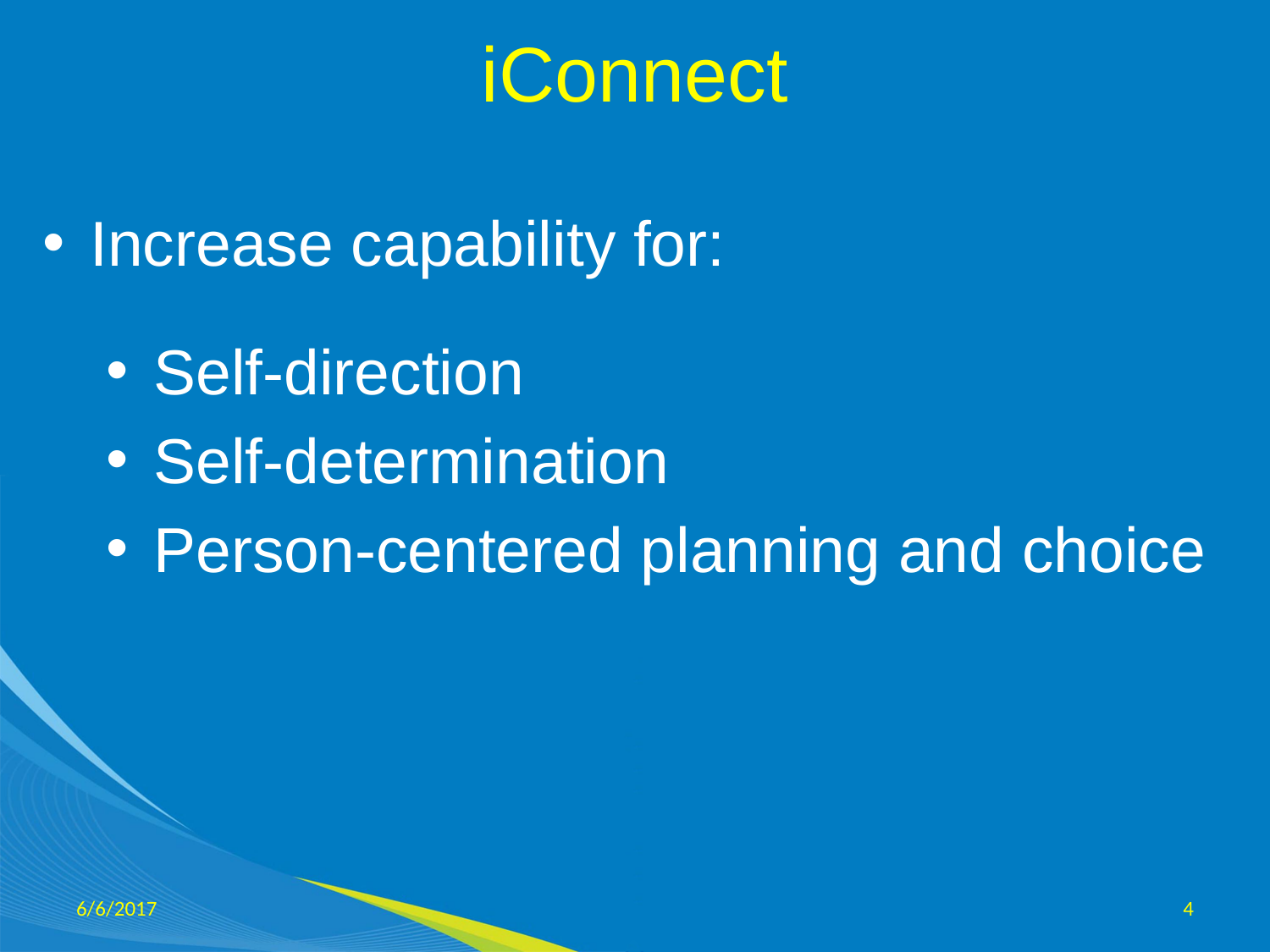

# iConnect
Increase capability for:

Self-direction
Self-determination
Person-centered planning and choice

6/6/2017
4